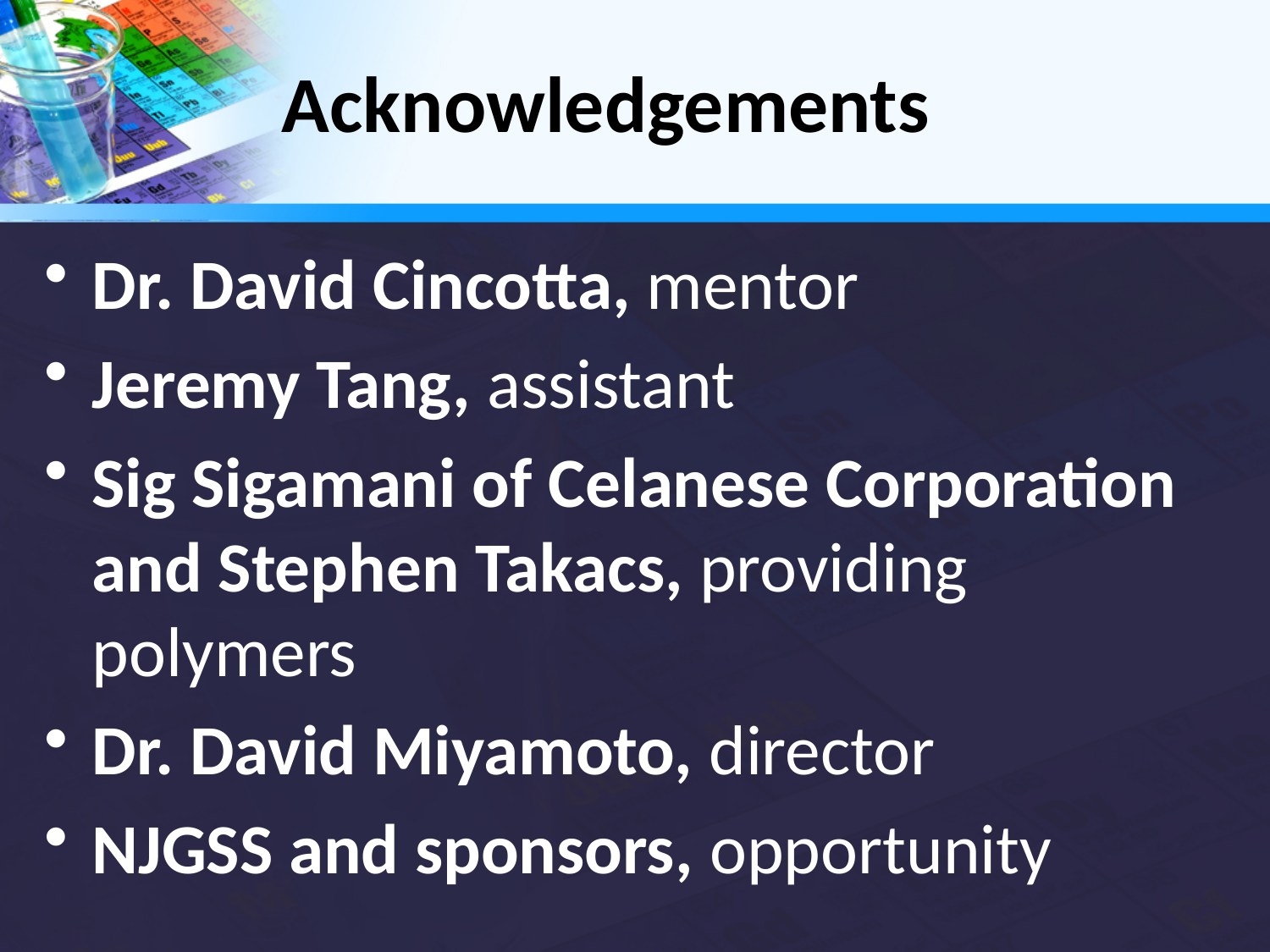

# Acknowledgements
Dr. David Cincotta, mentor
Jeremy Tang, assistant
Sig Sigamani of Celanese Corporation and Stephen Takacs, providing polymers
Dr. David Miyamoto, director
NJGSS and sponsors, opportunity